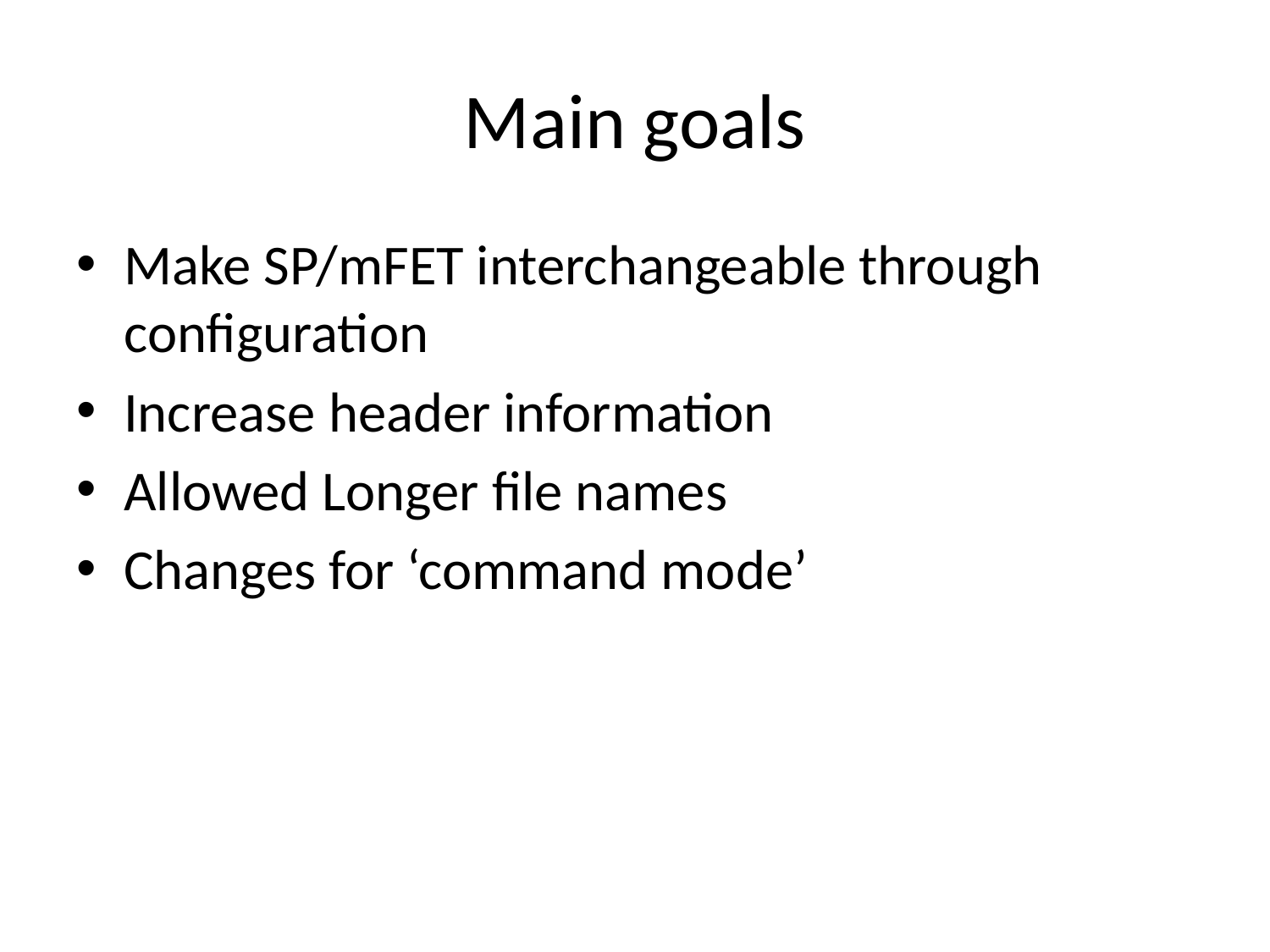

# Main goals
Make SP/mFET interchangeable through configuration
Increase header information
Allowed Longer file names
Changes for ‘command mode’